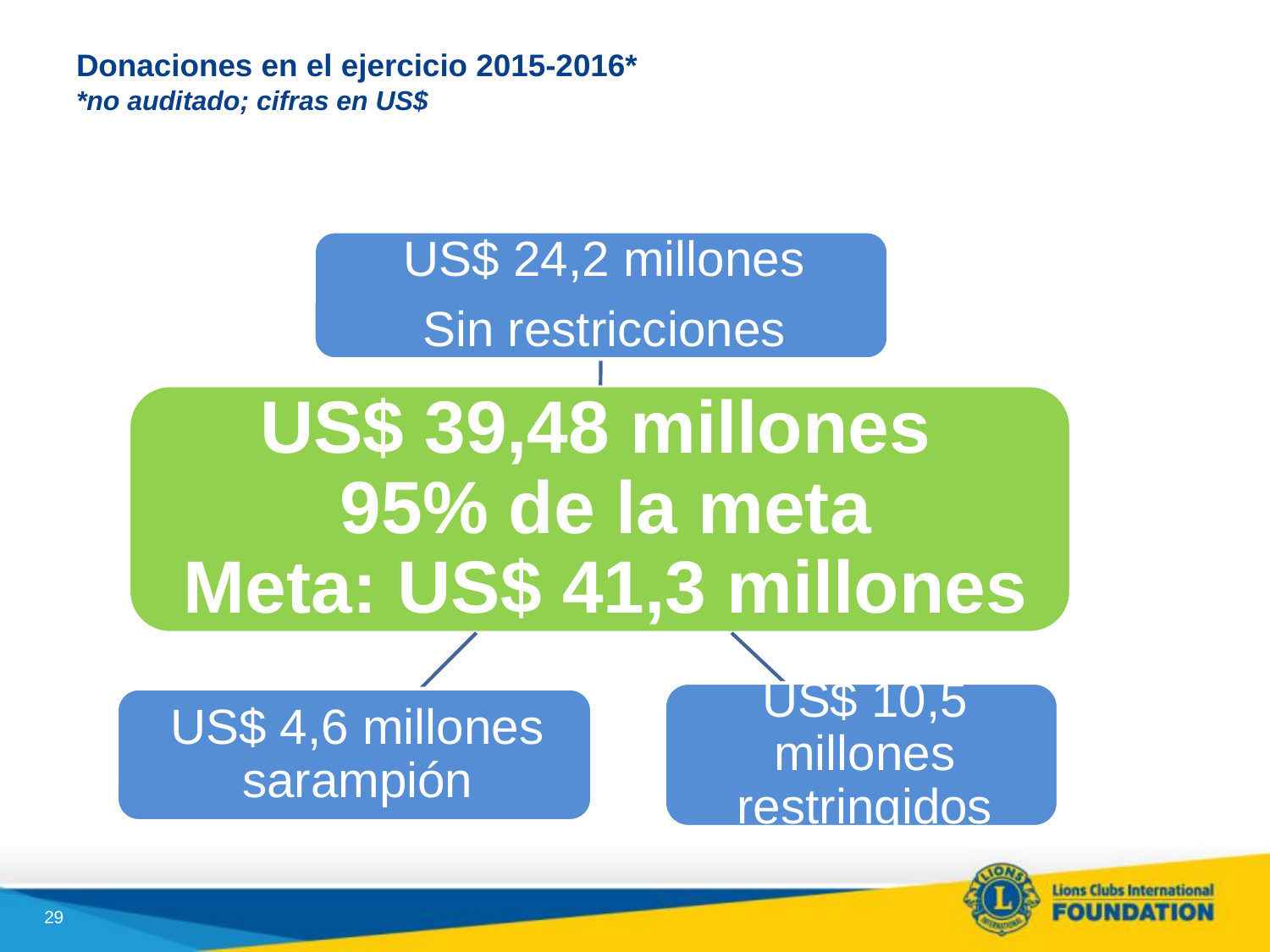

# Donaciones en el ejercicio 2015-2016* 30 de junio *no auditado; cifras en US$
US$ 39,48 millones
95% de la meta
Meta: US$ 41,3 millones
US$ 24,2 millones
Sin restricciones
US$ 10,5 millones restringidos
US$ 4,6 millones
sarampión